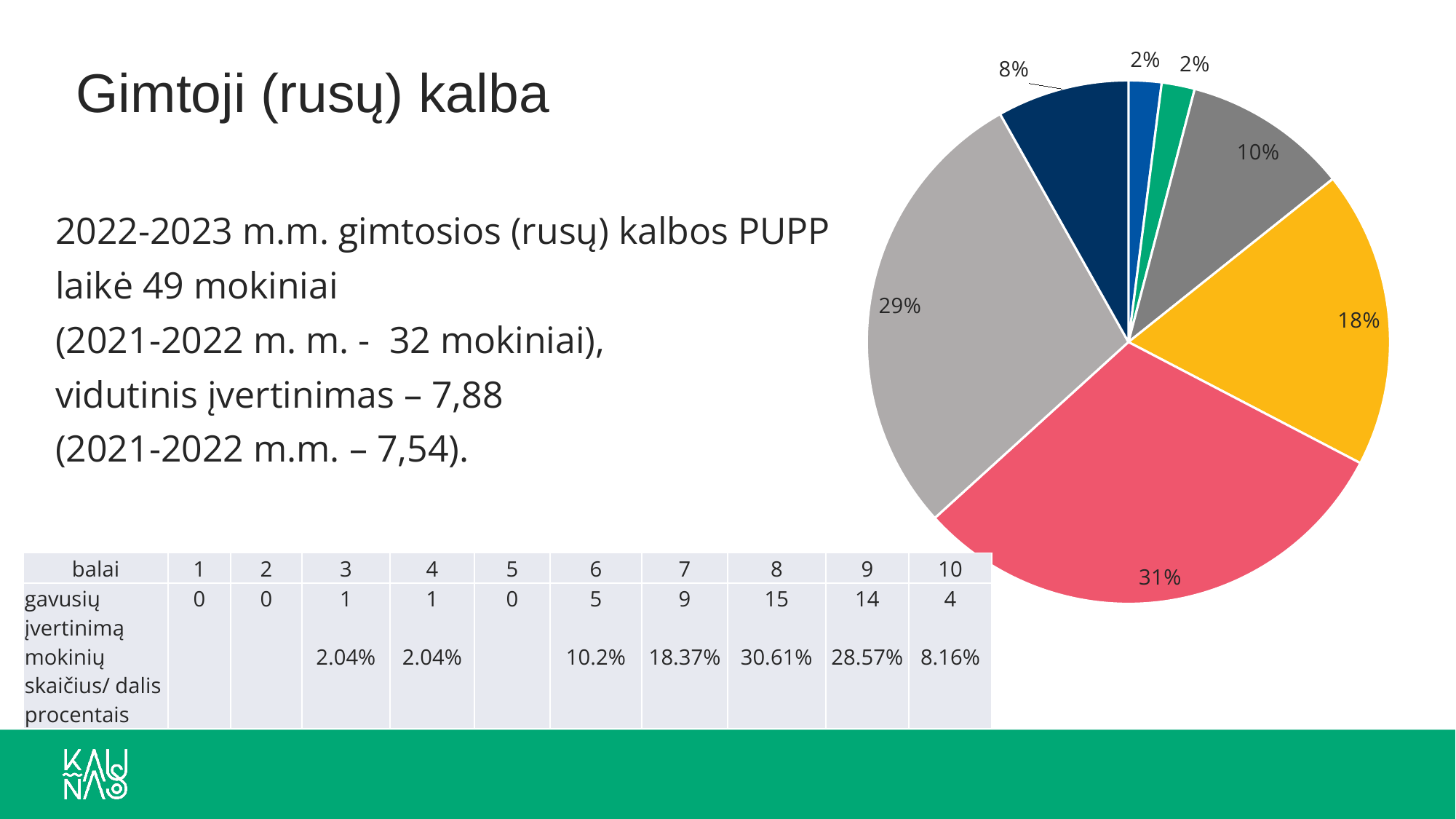

# Gimtoji (rusų) kalba

### Chart

| Category | procentai  |
|---|---|
2022-2023 m.m. gimtosios (rusų) kalbos PUPP
laikė 49 mokiniai
(2021-2022 m. m. -  32 mokiniai),
vidutinis įvertinimas – 7,88
(2021-2022 m.m. – 7,54).

| balai | 1 | 2 | 3 | 4 | 5 | 6 | 7 | 8 | 9 | 10 |
| --- | --- | --- | --- | --- | --- | --- | --- | --- | --- | --- |
| gavusių įvertinimą mokinių skaičius/ dalis procentais | 0 | 0 | 1 2.04% | 1 2.04% | 0 | 5 10.2% | 9 18.37% | 15 30.61% | 14 28.57% | 4 8.16% |